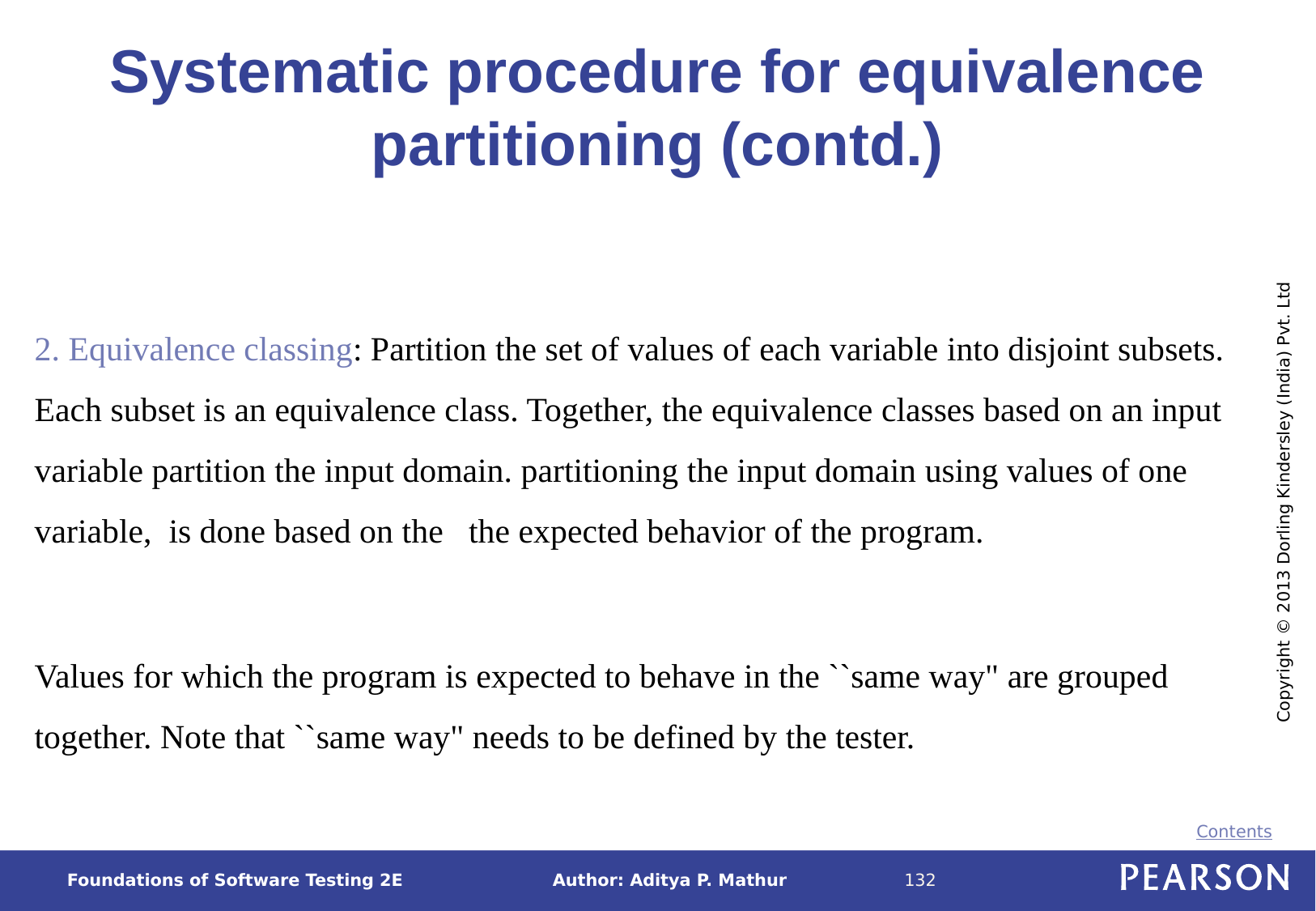

# Systematic procedure for equivalence partitioning (contd.)
2. Equivalence classing: Partition the set of values of each variable into disjoint subsets. Each subset is an equivalence class. Together, the equivalence classes based on an input variable partition the input domain. partitioning the input domain using values of one variable,  is done based on the   the expected behavior of the program.
Values for which the program is expected to behave in the ``same way" are grouped together. Note that ``same way" needs to be defined by the tester.